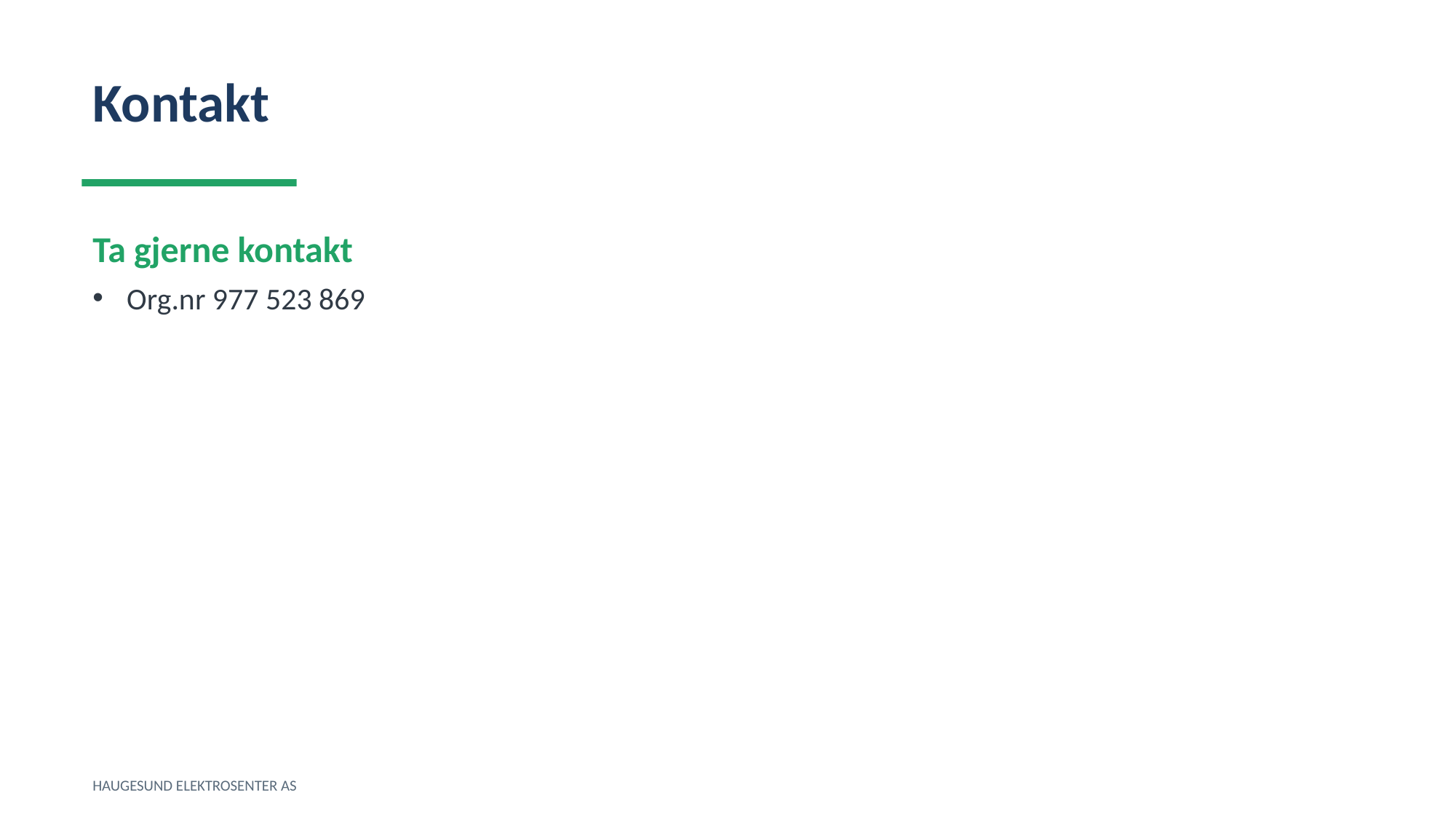

Kontakt

Ta gjerne kontakt
Org.nr 977 523 869
HAUGESUND ELEKTROSENTER AS